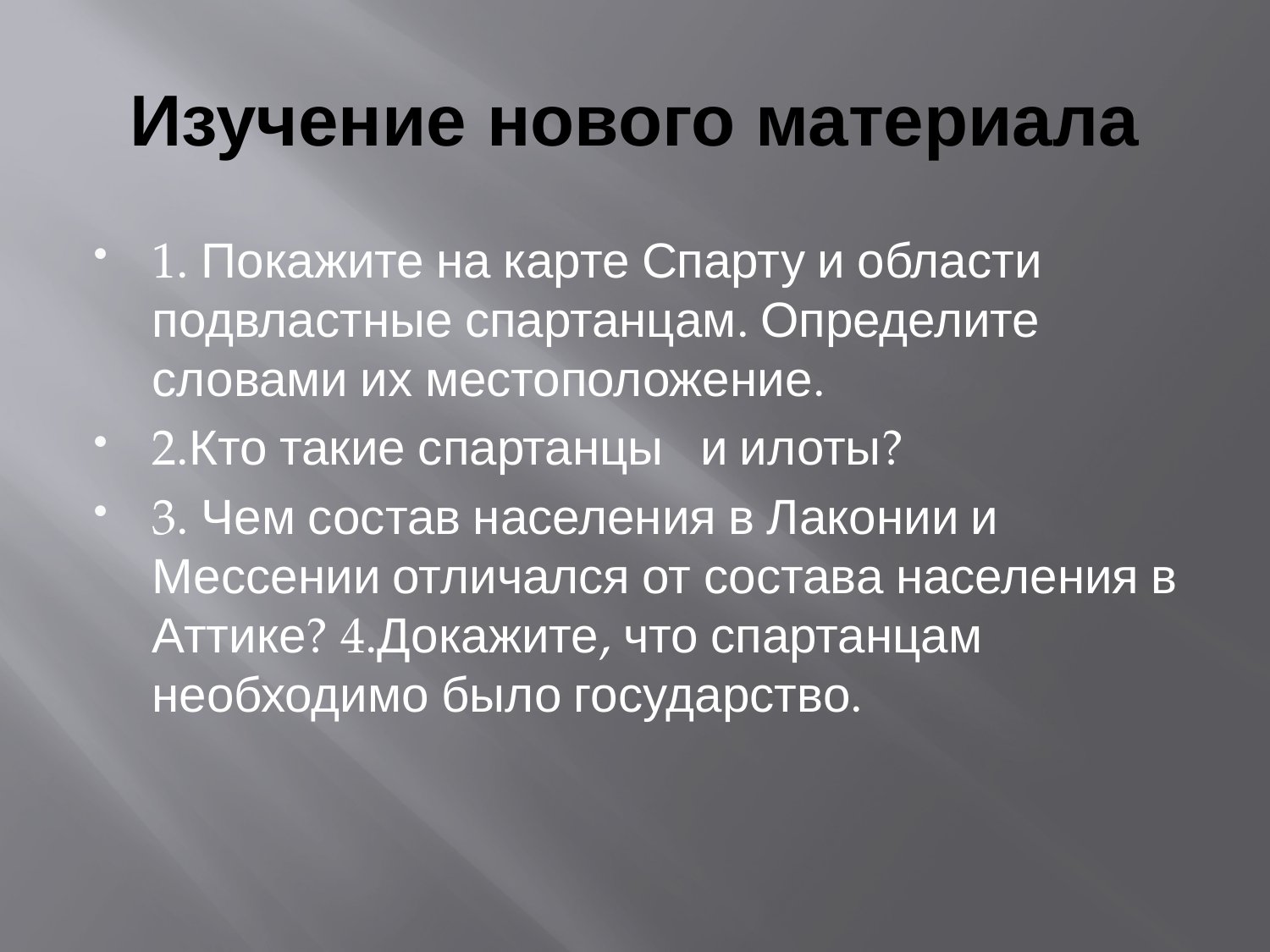

# Изучение нового материала
1. Покажите на карте Спарту и области подвластные спартанцам. Определите словами их местоположение.
2.Кто такие спартанцы   и илоты?
3. Чем состав населения в Лаконии и Мессении отличался от состава населения в Аттике? 4.Докажите, что спартанцам необходимо было государство.